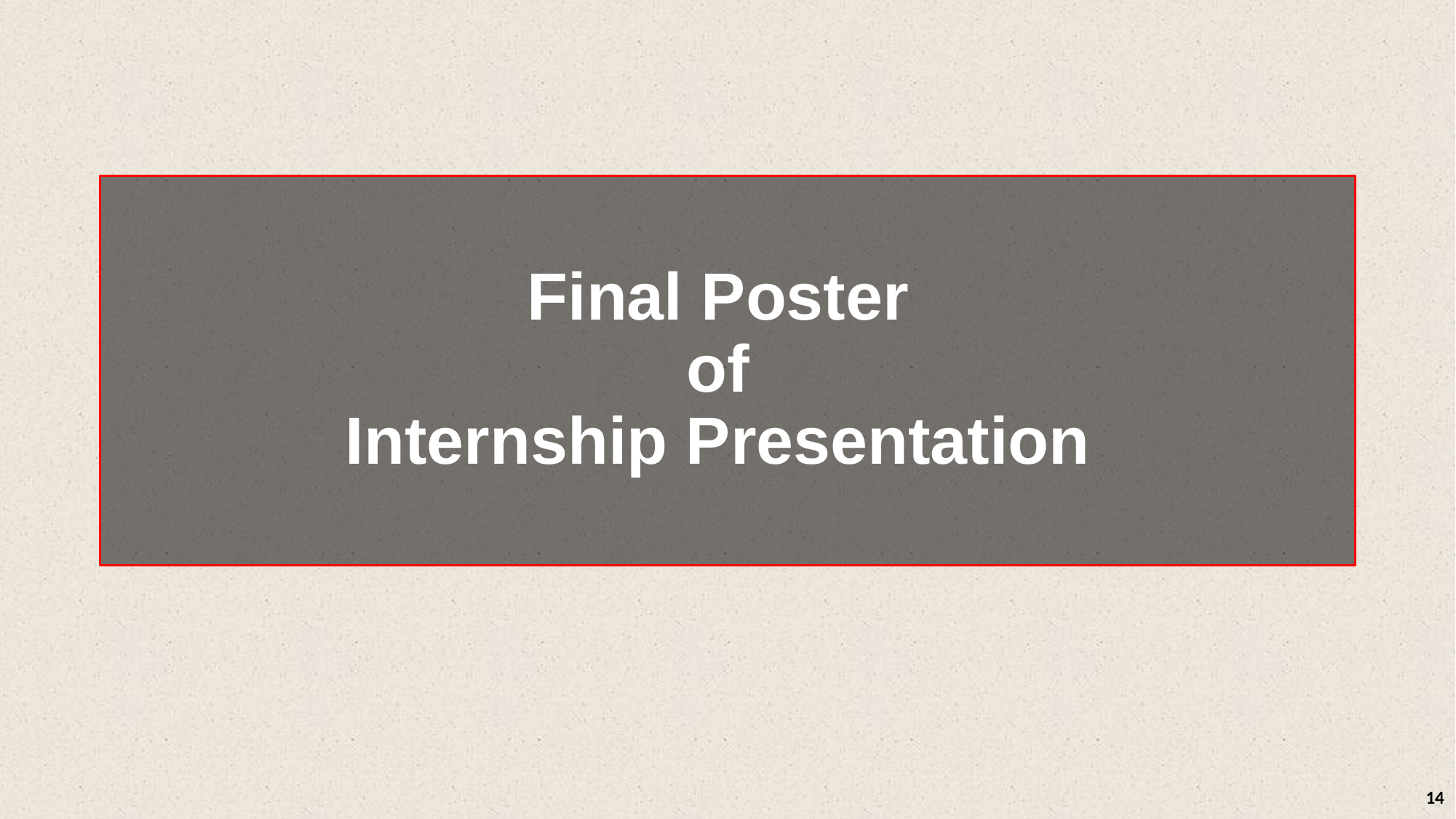

# Final Poster of Internship Presentation
14